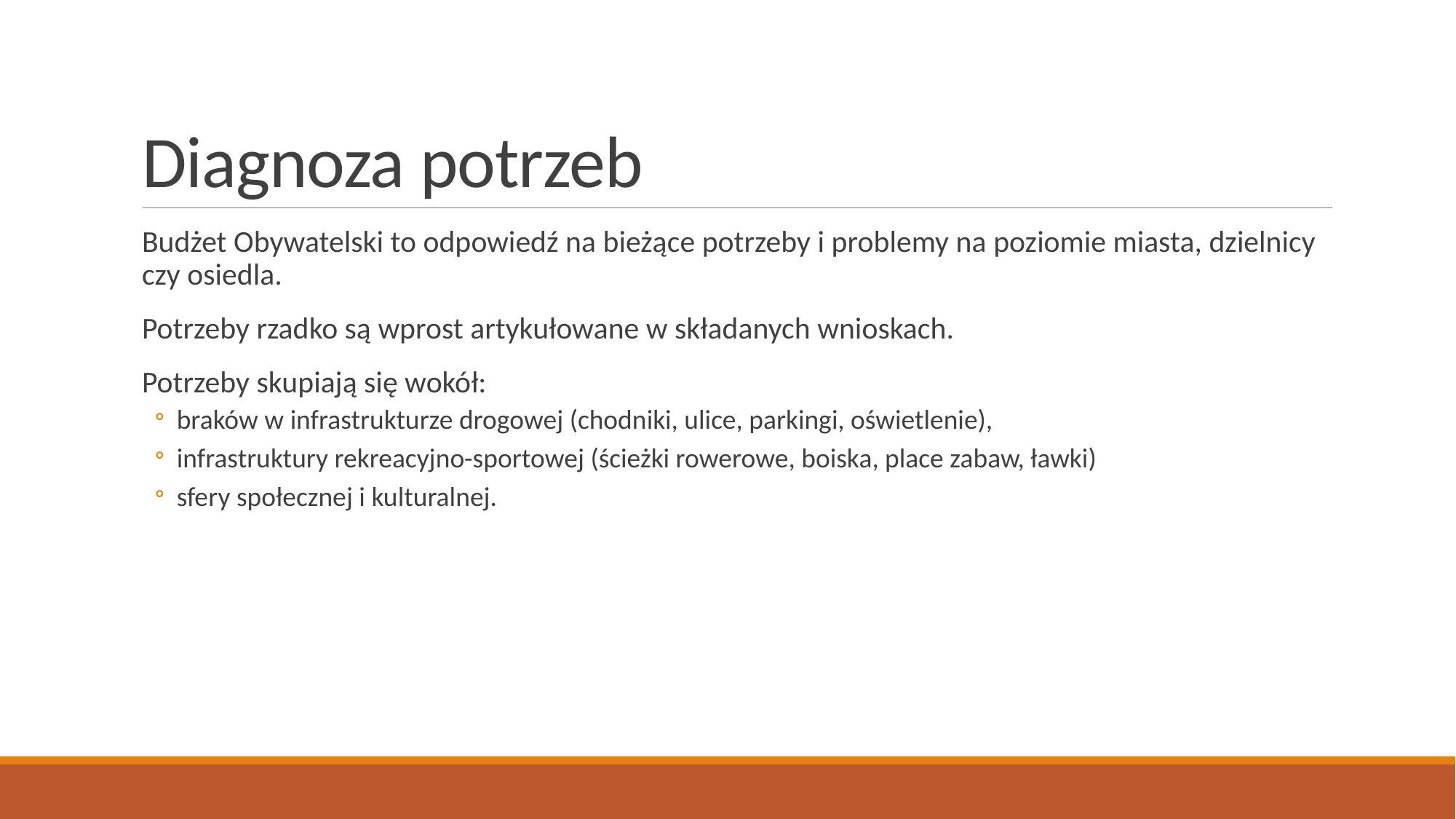

# Diagnoza potrzeb
Budżet Obywatelski to odpowiedź na bieżące potrzeby i problemy na poziomie miasta, dzielnicy czy osiedla.
Potrzeby rzadko są wprost artykułowane w składanych wnioskach.
Potrzeby skupiają się wokół:
braków w infrastrukturze drogowej (chodniki, ulice, parkingi, oświetlenie),
infrastruktury rekreacyjno-sportowej (ścieżki rowerowe, boiska, place zabaw, ławki)
sfery społecznej i kulturalnej.